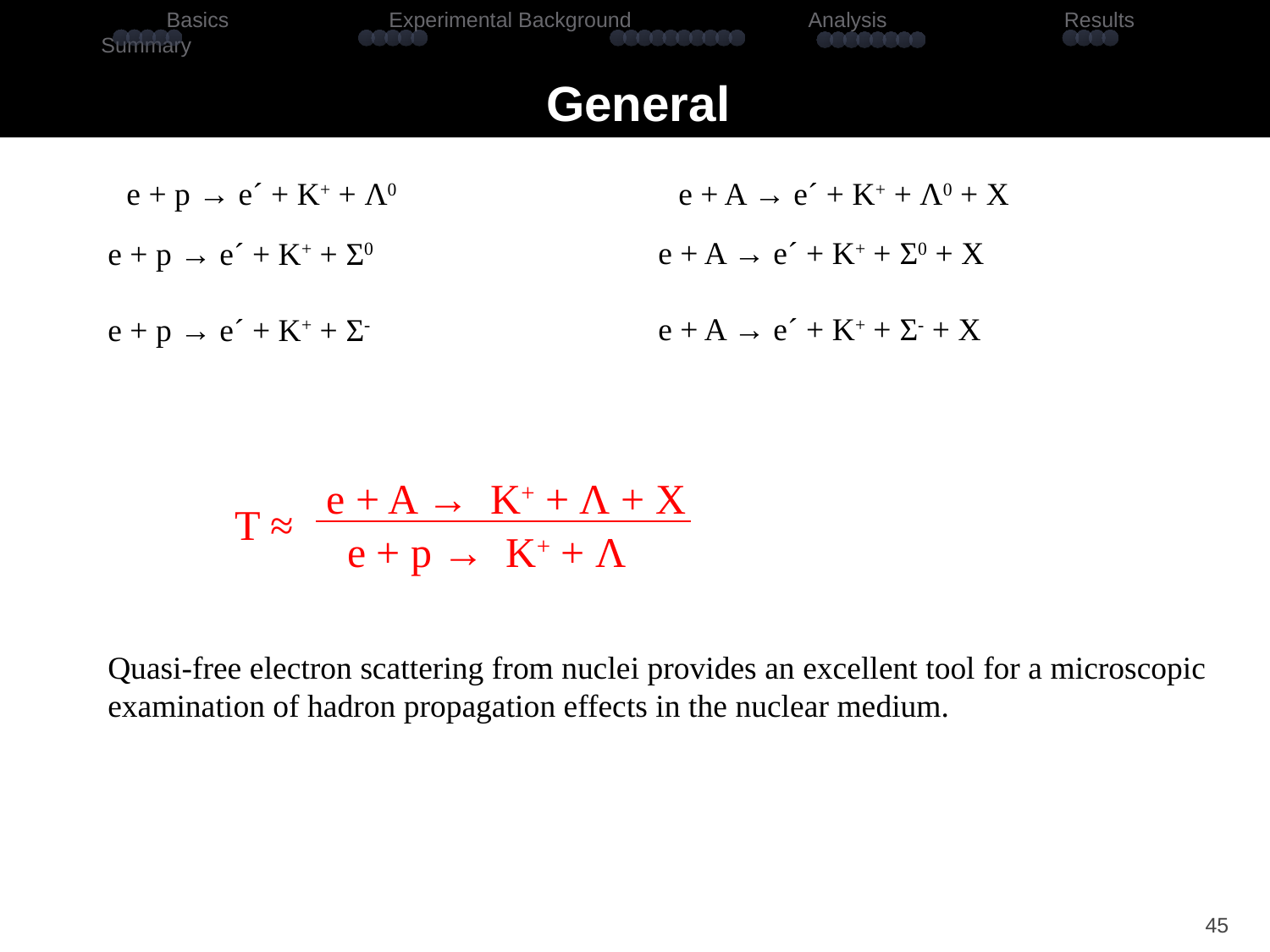

# General
                          Basics                           Experimental Background                              Analysis                              Results                                    Summary

e + p → e´ + K+ + Λ0
e + A → e´ + K+ + Λ0 + X
e + A → e´ + K+ + Σ0 + X

e + A → e´ + K+ + Σ- + X
e + p → e´ + K+ + Σ0

e + p → e´ + K+ + Σ-
e + A →  K+ + Λ + X
T ≈
e + p →  K+ + Λ
Quasi-free electron scattering from nuclei provides an excellent tool for a microscopic examination of hadron propagation effects in the nuclear medium.
45